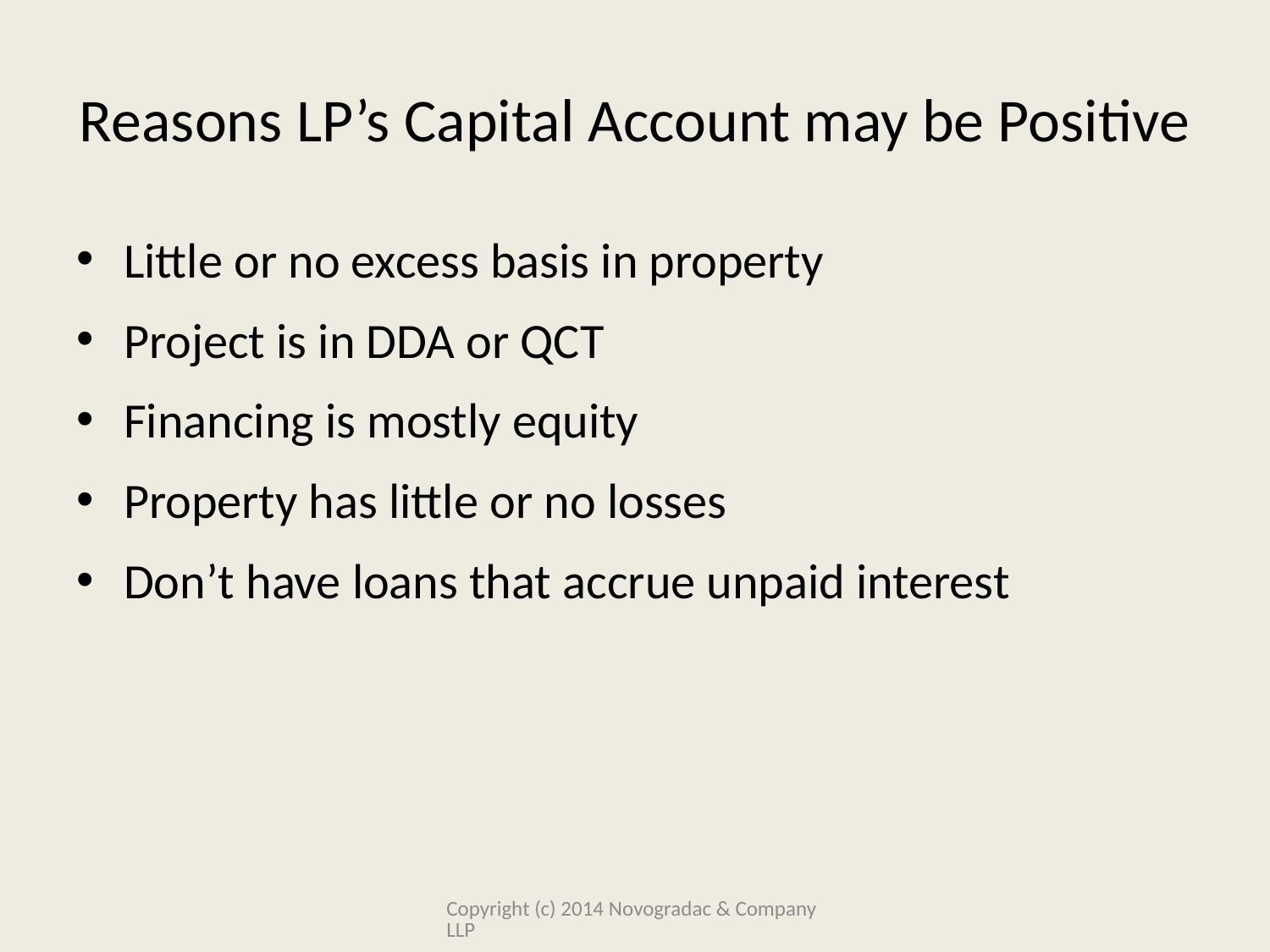

# Reasons LP’s Capital Account may be Positive
Little or no excess basis in property
Project is in DDA or QCT
Financing is mostly equity
Property has little or no losses
Don’t have loans that accrue unpaid interest
Copyright (c) 2014 Novogradac & Company LLP